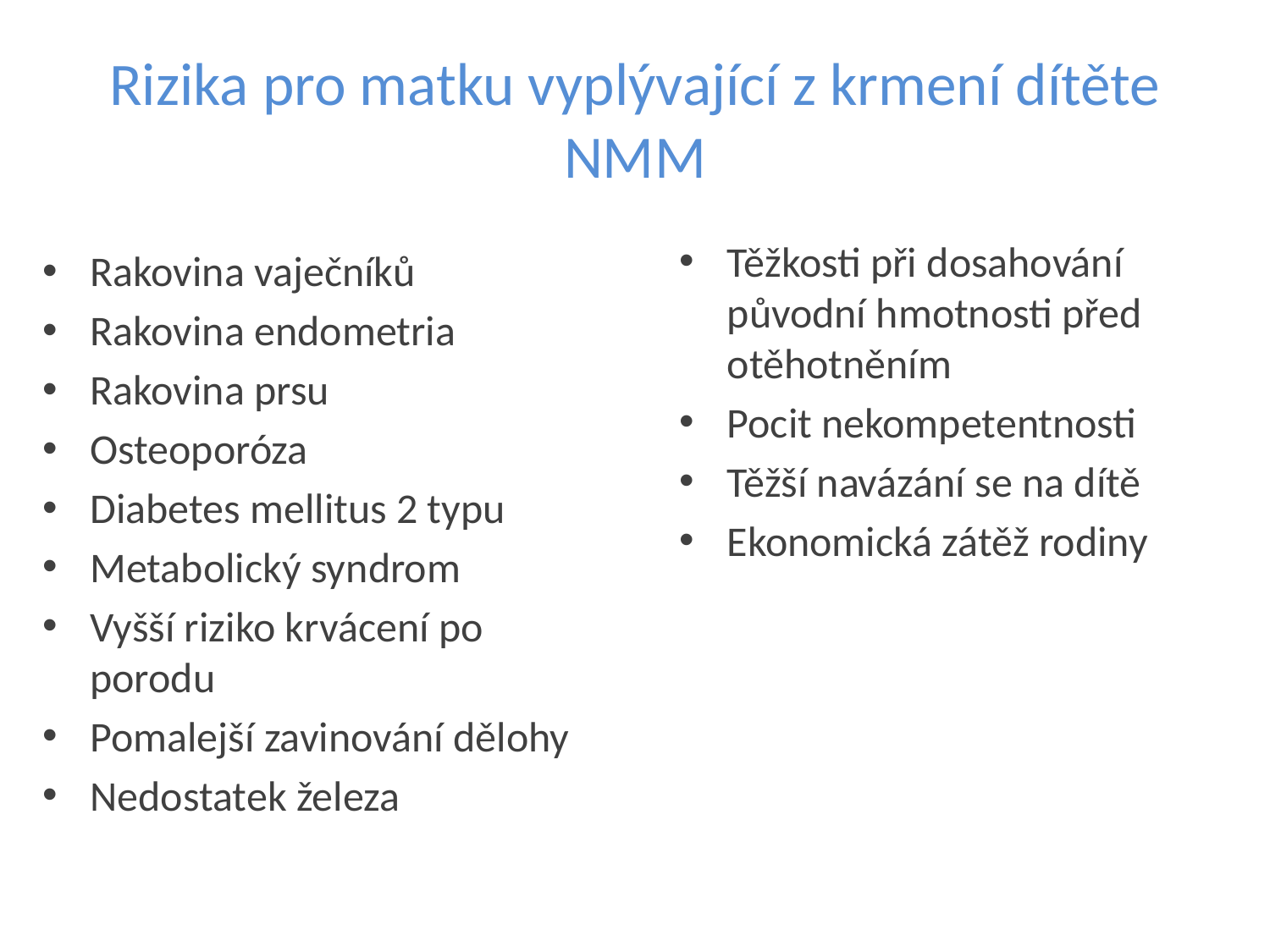

# Rizika pro matku vyplývající z krmení dítěte NMM
Těžkosti při dosahování původní hmotnosti před otěhotněním
Pocit nekompetentnosti
Těžší navázání se na dítě
Ekonomická zátěž rodiny

Rakovina vaječníků
Rakovina endometria
Rakovina prsu
Osteoporóza
Diabetes mellitus 2 typu
Metabolický syndrom
Vyšší riziko krvácení po porodu
Pomalejší zavinování dělohy
Nedostatek železa